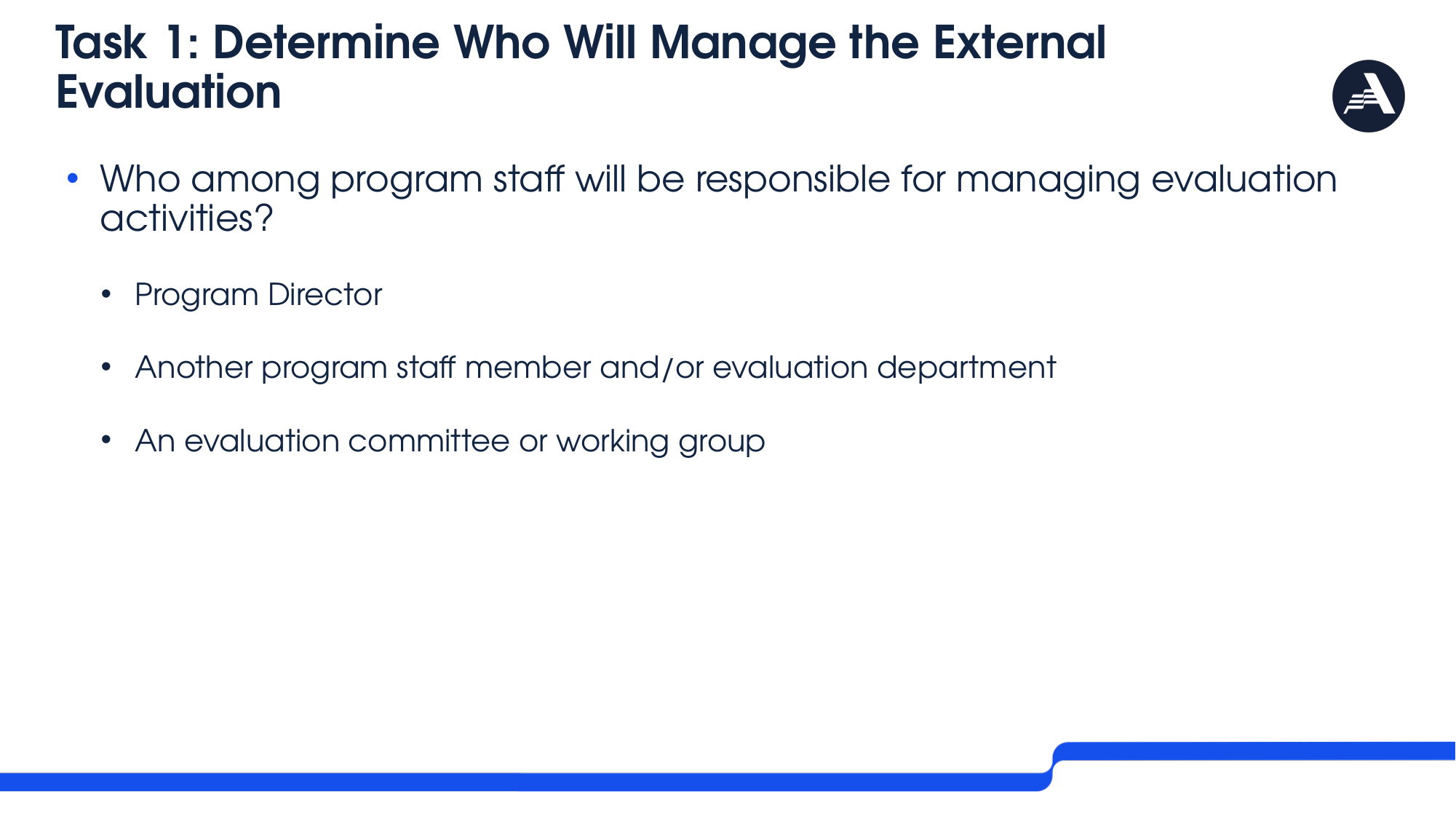

# Task 1: Determine Who Will Manage the External Evaluation
Who among program staff will be responsible for managing evaluation activities?
Program Director
Another program staff member and/or evaluation department
An evaluation committee or working group